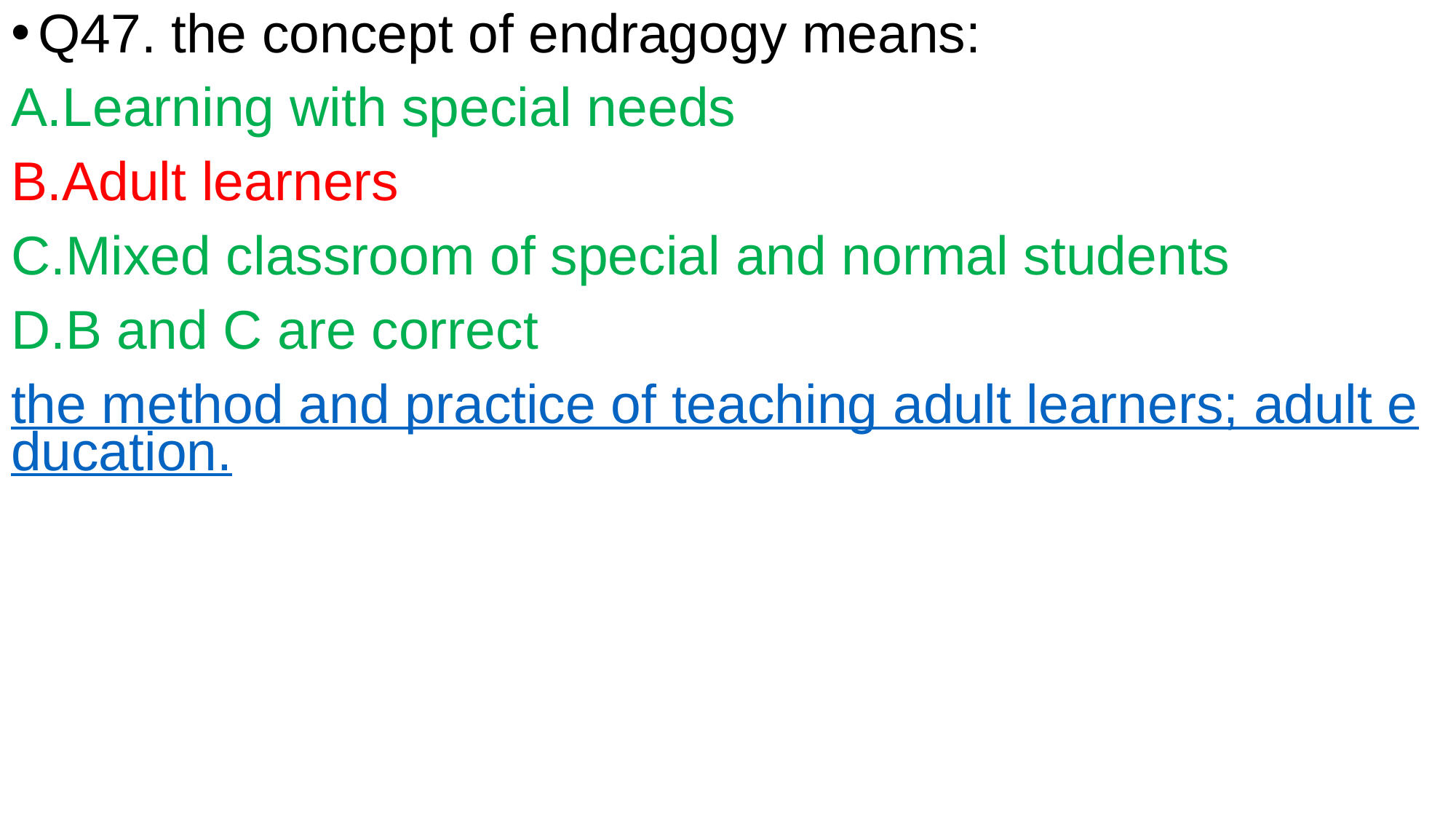

Q47. the concept of endragogy means:
Learning with special needs
Adult learners
Mixed classroom of special and normal students
B and C are correct
the method and practice of teaching adult learners; adult education.